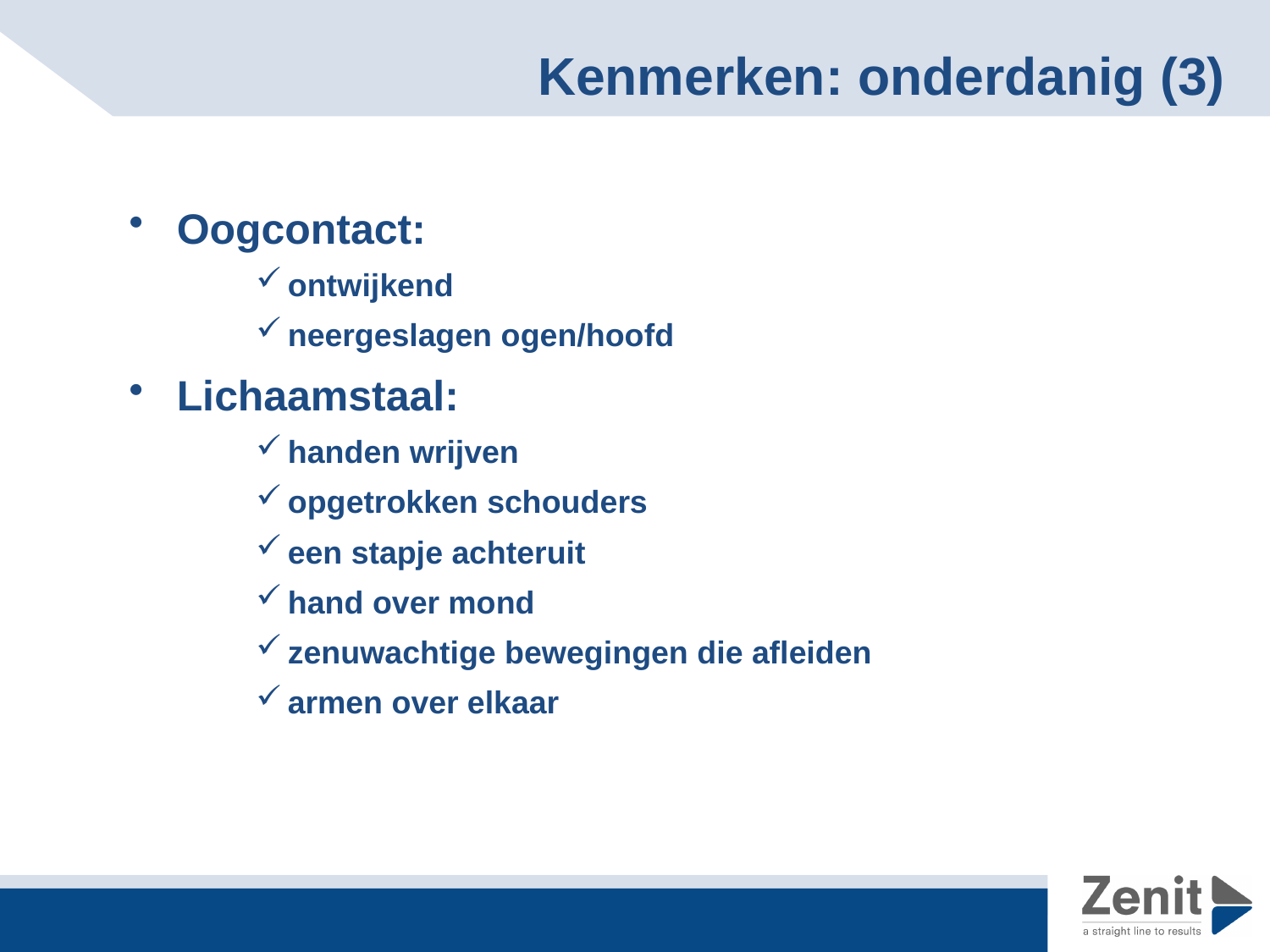

# Kenmerken: onderdanig (3)
Oogcontact:
ontwijkend
neergeslagen ogen/hoofd
Lichaamstaal:
handen wrijven
opgetrokken schouders
een stapje achteruit
hand over mond
zenuwachtige bewegingen die afleiden
armen over elkaar